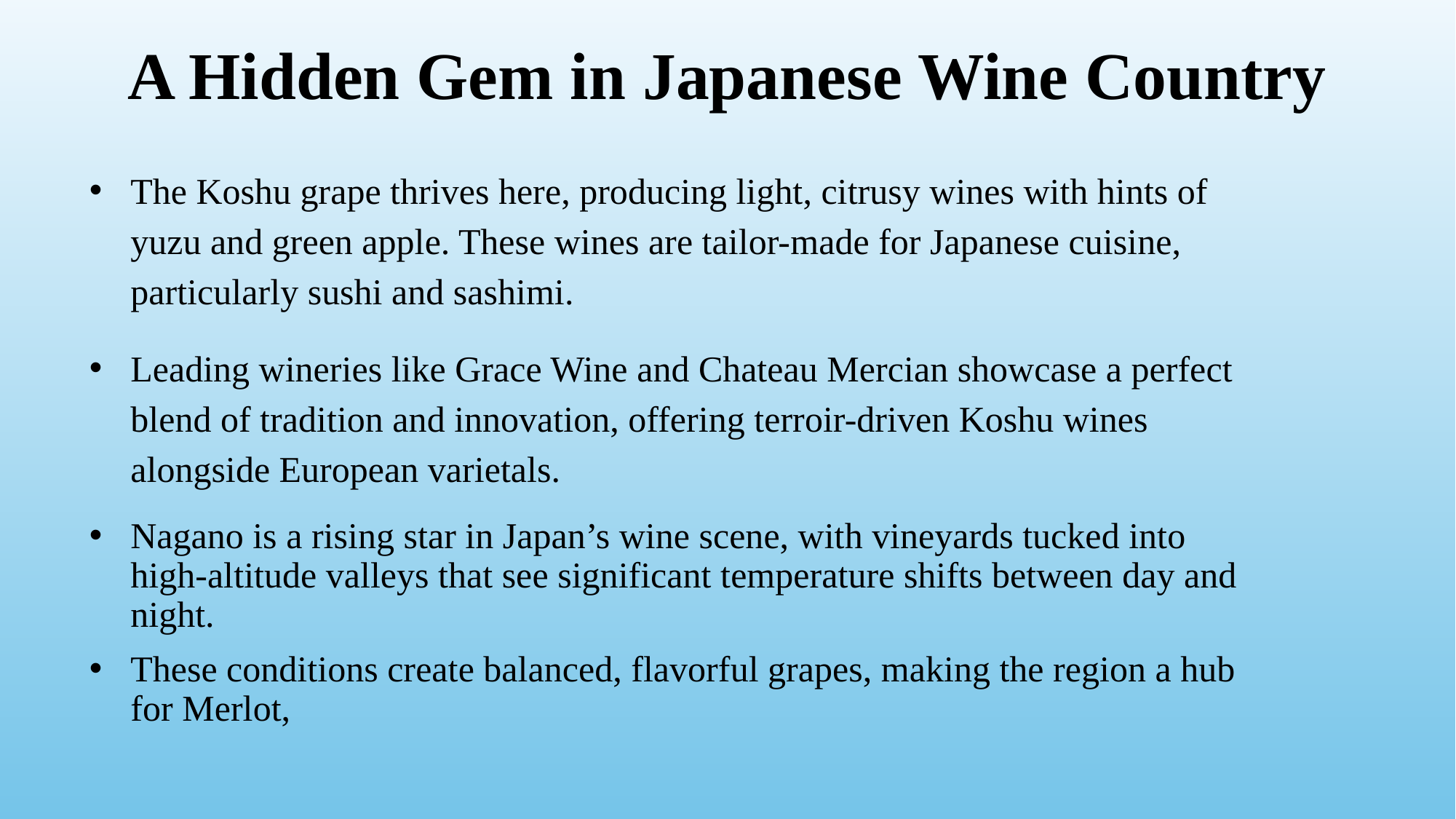

# A Hidden Gem in Japanese Wine Country
The Koshu grape thrives here, producing light, citrusy wines with hints of yuzu and green apple. These wines are tailor-made for Japanese cuisine, particularly sushi and sashimi.
Leading wineries like Grace Wine and Chateau Mercian showcase a perfect blend of tradition and innovation, offering terroir-driven Koshu wines alongside European varietals.
Nagano is a rising star in Japan’s wine scene, with vineyards tucked into high-altitude valleys that see significant temperature shifts between day and night.
These conditions create balanced, flavorful grapes, making the region a hub for Merlot,